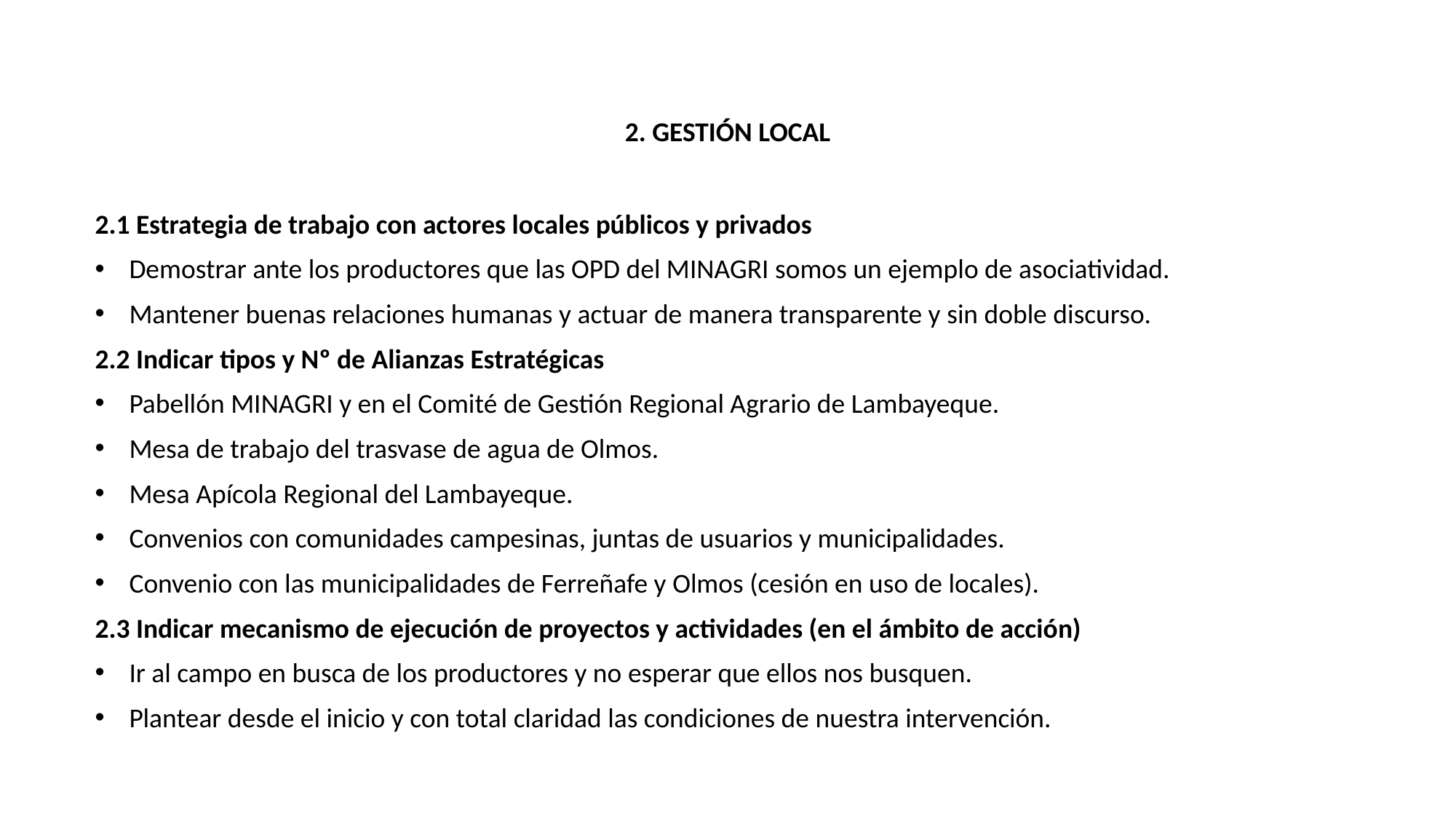

2. GESTIÓN LOCAL

2.1 Estrategia de trabajo con actores locales públicos y privados
Demostrar ante los productores que las OPD del MINAGRI somos un ejemplo de asociatividad.
Mantener buenas relaciones humanas y actuar de manera transparente y sin doble discurso.
2.2 Indicar tipos y Nº de Alianzas Estratégicas
Pabellón MINAGRI y en el Comité de Gestión Regional Agrario de Lambayeque.
Mesa de trabajo del trasvase de agua de Olmos.
Mesa Apícola Regional del Lambayeque.
Convenios con comunidades campesinas, juntas de usuarios y municipalidades.
Convenio con las municipalidades de Ferreñafe y Olmos (cesión en uso de locales).
2.3 Indicar mecanismo de ejecución de proyectos y actividades (en el ámbito de acción)
Ir al campo en busca de los productores y no esperar que ellos nos busquen.
Plantear desde el inicio y con total claridad las condiciones de nuestra intervención.